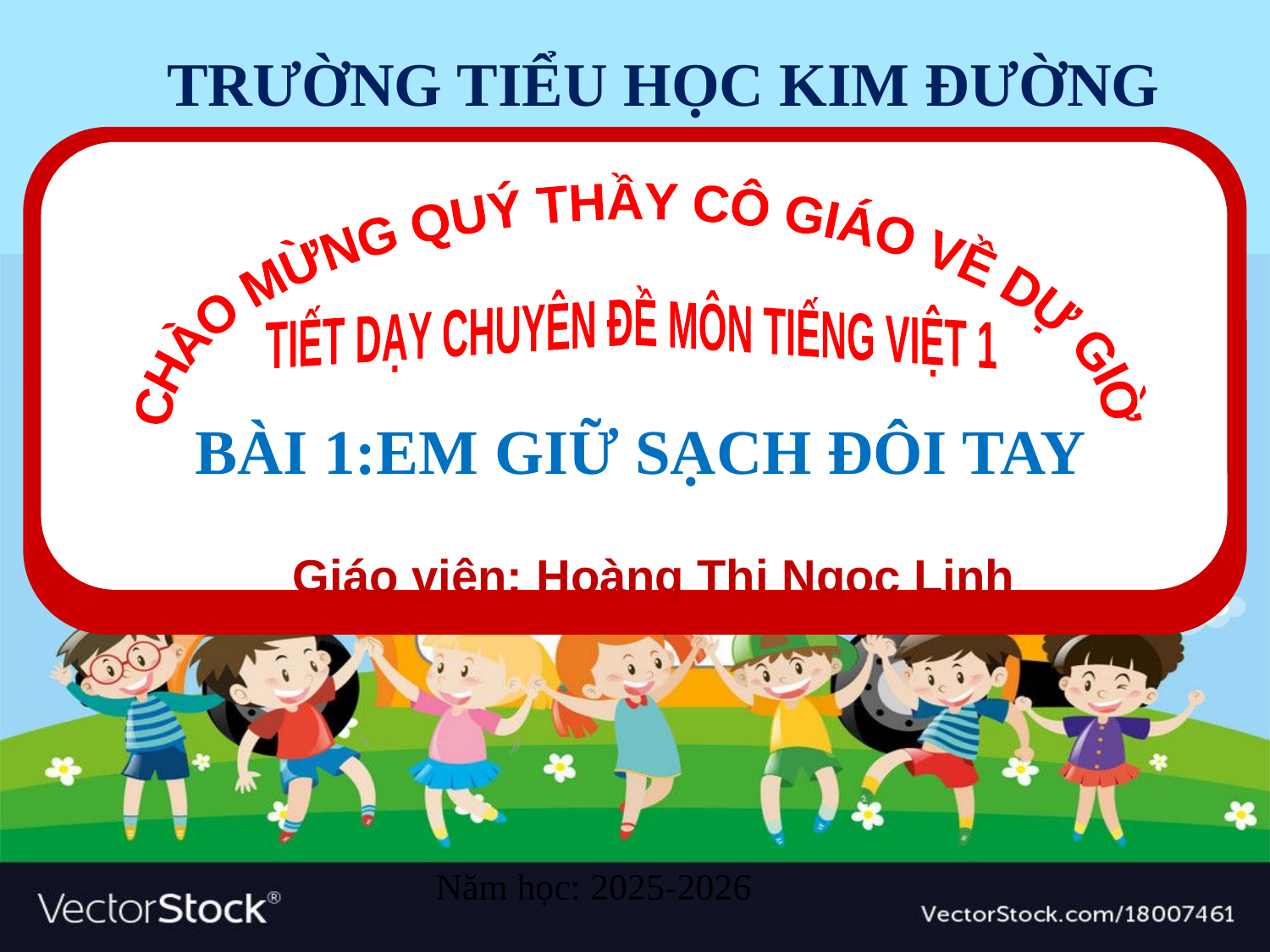

TRƯỜNG TIỂU HỌC KIM ĐƯỜNG

CHÀO MỪNG QUÝ THẦY CÔ GIÁO VỀ DỰ GIỜ
TIẾT DẠY CHUYÊN ĐỀ MÔN TIẾNG VIỆT 1
#
BÀI 1:EM GIỮ SẠCH ĐÔI TAY
Giáo viên: Hoàng Thị Ngọc Linh
Năm học: 2025-2026